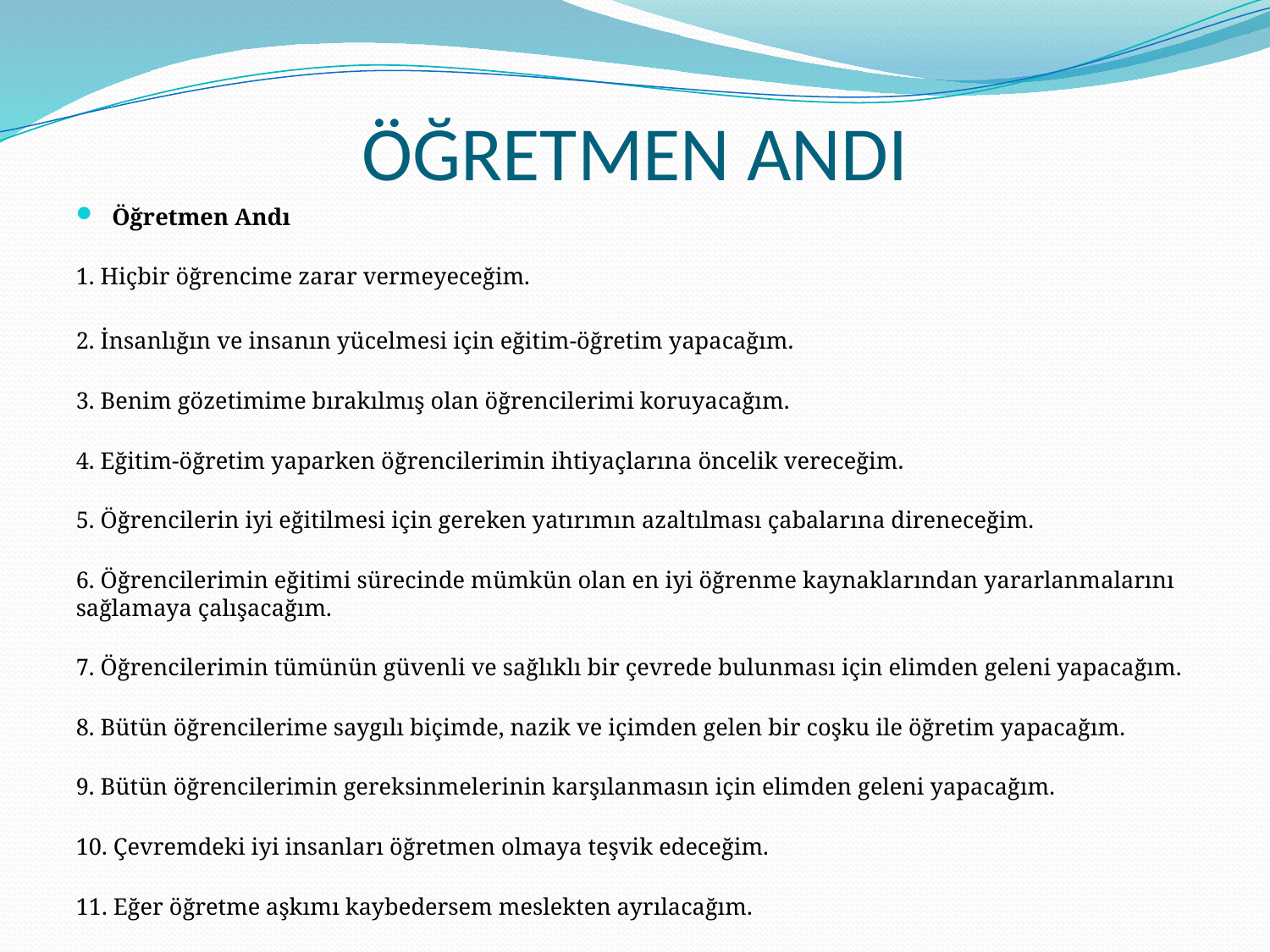

# ÖĞRETMEN ANDI
Öğretmen Andı
1. Hiçbir öğrencime zarar vermeyeceğim.

2. İnsanlığın ve insanın yücelmesi için eğitim-öğretim yapacağım.
3. Benim gözetimime bırakılmış olan öğrencilerimi koruyacağım.
4. Eğitim-öğretim yaparken öğrencilerimin ihtiyaçlarına öncelik vereceğim.
5. Öğrencilerin iyi eğitilmesi için gereken yatırımın azaltılması çabalarına direneceğim.
6. Öğrencilerimin eğitimi sürecinde mümkün olan en iyi öğrenme kaynaklarından yararlanmalarını sağlamaya çalışacağım.
7. Öğrencilerimin tümünün güvenli ve sağlıklı bir çevrede bulunması için elimden geleni yapacağım.
8. Bütün öğrencilerime saygılı biçimde, nazik ve içimden gelen bir coşku ile öğretim yapacağım.
9. Bütün öğrencilerimin gereksinmelerinin karşılanmasın için elimden geleni yapacağım.
10. Çevremdeki iyi insanları öğretmen olmaya teşvik edeceğim.
11. Eğer öğretme aşkımı kaybedersem meslekten ayrılacağım.